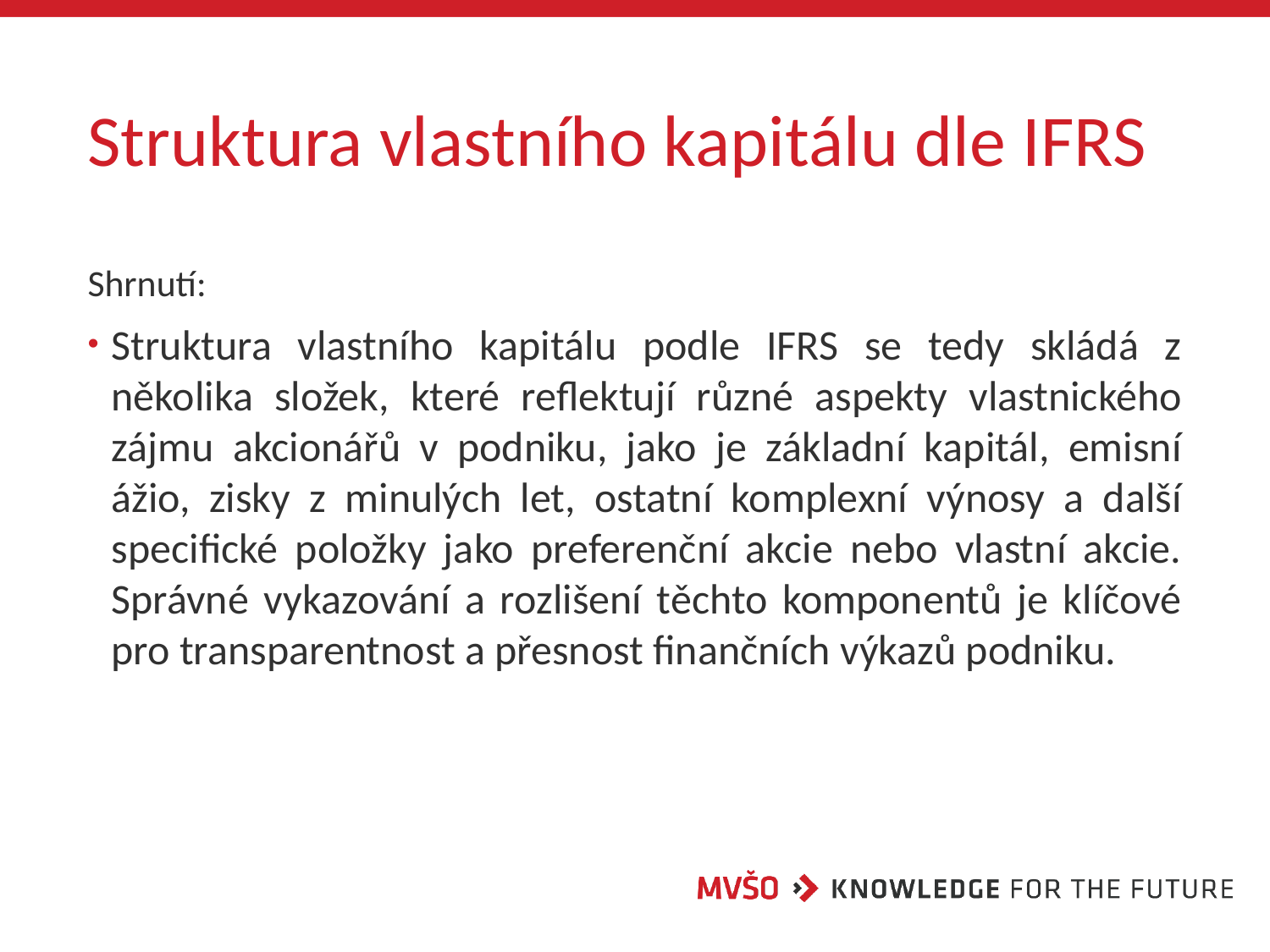

# Struktura vlastního kapitálu dle IFRS
Shrnutí:
Struktura vlastního kapitálu podle IFRS se tedy skládá z několika složek, které reflektují různé aspekty vlastnického zájmu akcionářů v podniku, jako je základní kapitál, emisní ážio, zisky z minulých let, ostatní komplexní výnosy a další specifické položky jako preferenční akcie nebo vlastní akcie. Správné vykazování a rozlišení těchto komponentů je klíčové pro transparentnost a přesnost finančních výkazů podniku.